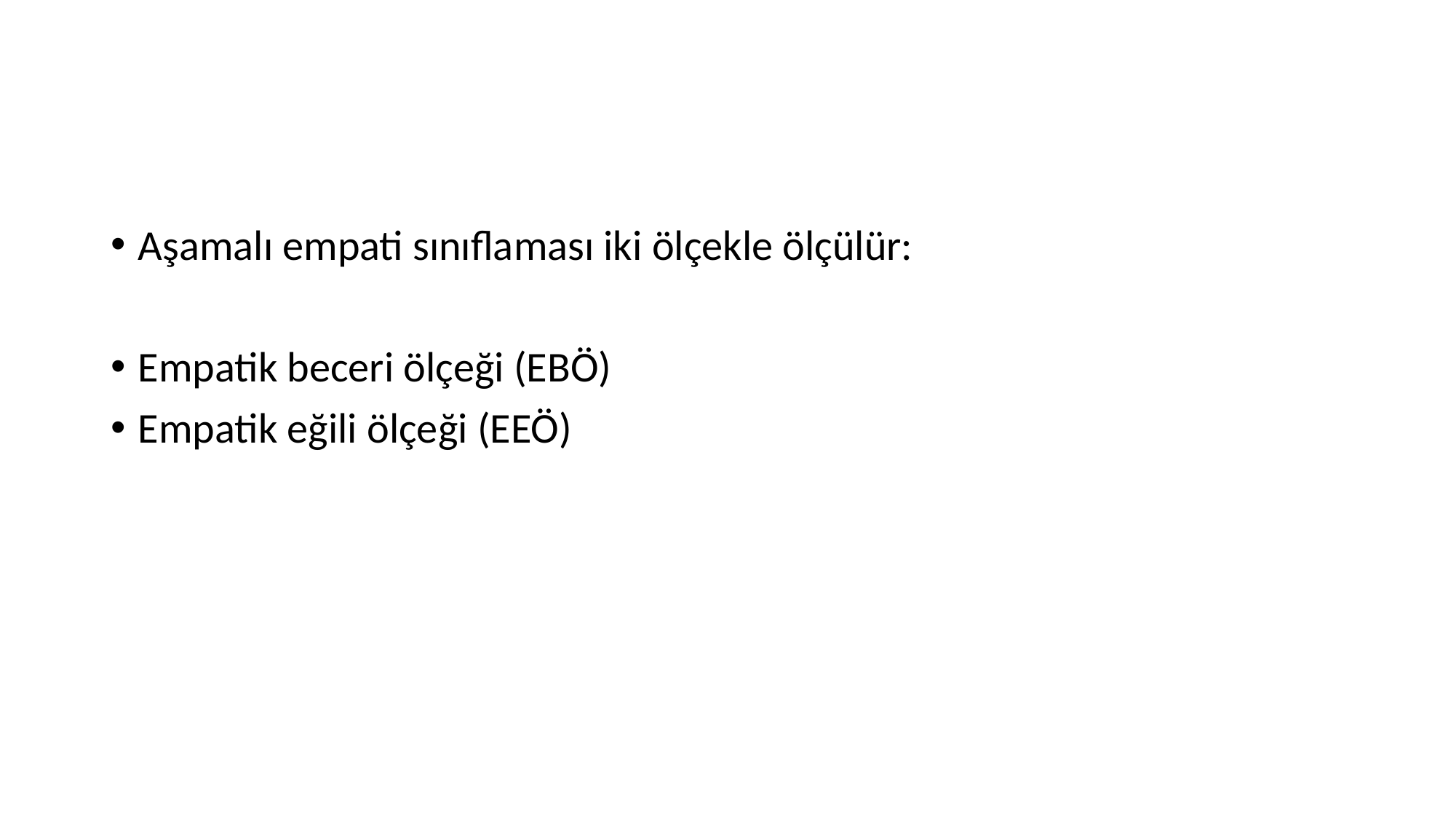

Aşamalı empati sınıflaması iki ölçekle ölçülür:

Empatik beceri ölçeği (EBÖ)
Empatik eğili ölçeği (EEÖ)